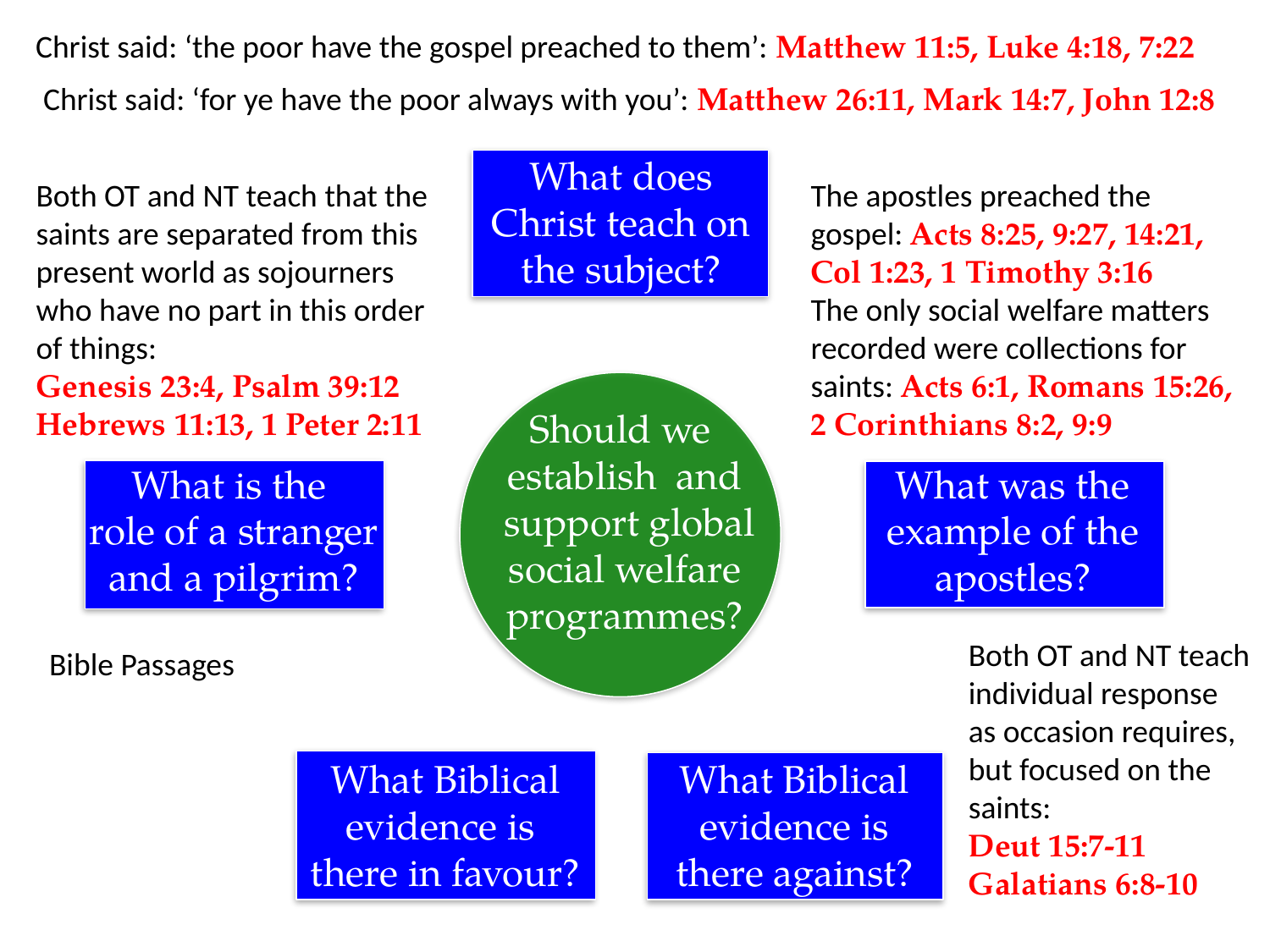

Christ said: ‘the poor have the gospel preached to them’: Matthew 11:5, Luke 4:18, 7:22
Christ said: ‘for ye have the poor always with you’: Matthew 26:11, Mark 14:7, John 12:8
What does Christ teach on the subject?

Both OT and NT teach that the saints are separated from this present world as sojourners
who have no part in this order
of things:
Genesis 23:4, Psalm 39:12
Hebrews 11:13, 1 Peter 2:11
The apostles preached the gospel: Acts 8:25, 9:27, 14:21, Col 1:23, 1 Timothy 3:16
The only social welfare matters
recorded were collections for saints: Acts 6:1, Romans 15:26, 2 Corinthians 8:2, 9:9

Should we
establish  and
 support global
 social welfare
programmes?
What is the
 role of a stranger
 and a pilgrim?
What was the example of the apostles?

Both OT and NT teach
individual response
as occasion requires,
but focused on the
saints:
Deut 15:7-11
Galatians 6:8-10
Bible Passages
What Biblical evidence is
there in favour?
What Biblical evidence is there against?